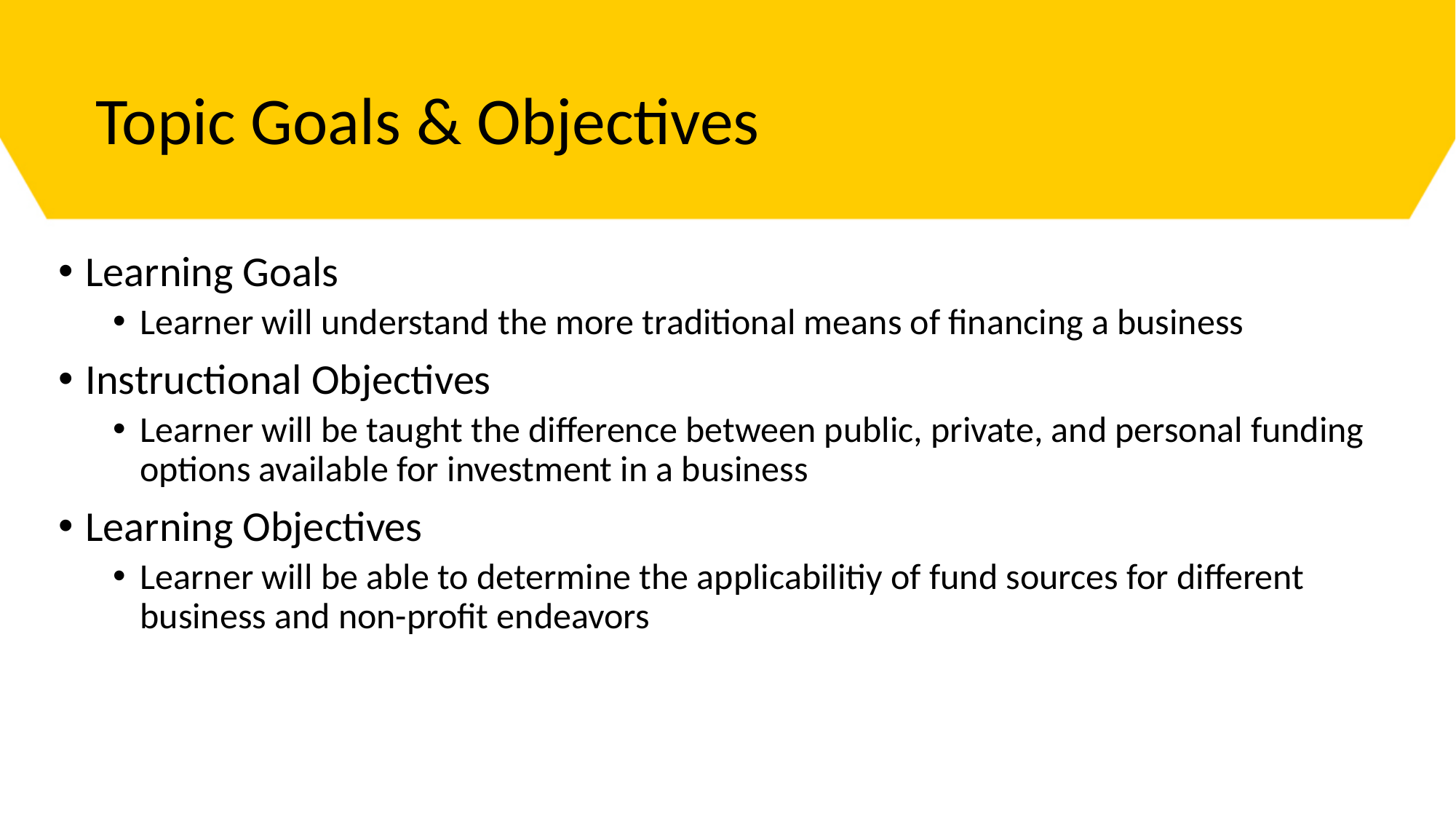

# Topic Goals & Objectives
Learning Goals
Learner will understand the more traditional means of financing a business
Instructional Objectives
Learner will be taught the difference between public, private, and personal funding options available for investment in a business
Learning Objectives
Learner will be able to determine the applicabilitiy of fund sources for different business and non-profit endeavors